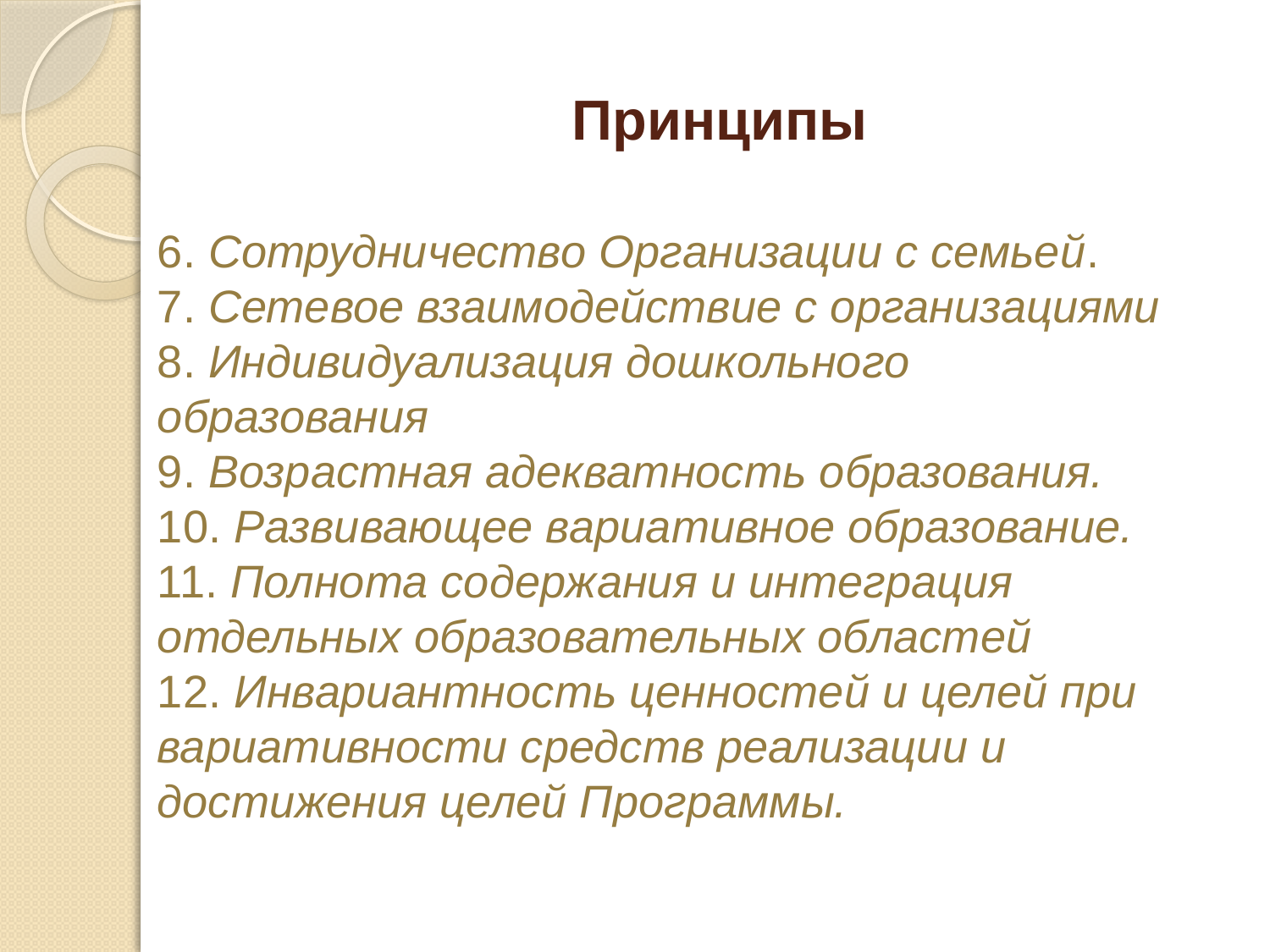

# Принципы
6. Сотрудничество Организации с семьей.
7. Сетевое взаимодействие с организациями
8. Индивидуализация дошкольного образования
9. Возрастная адекватность образования.
10. Развивающее вариативное образование.
11. Полнота содержания и интеграция отдельных образовательных областей
12. Инвариантность ценностей и целей при вариативности средств реализации и
достижения целей Программы.